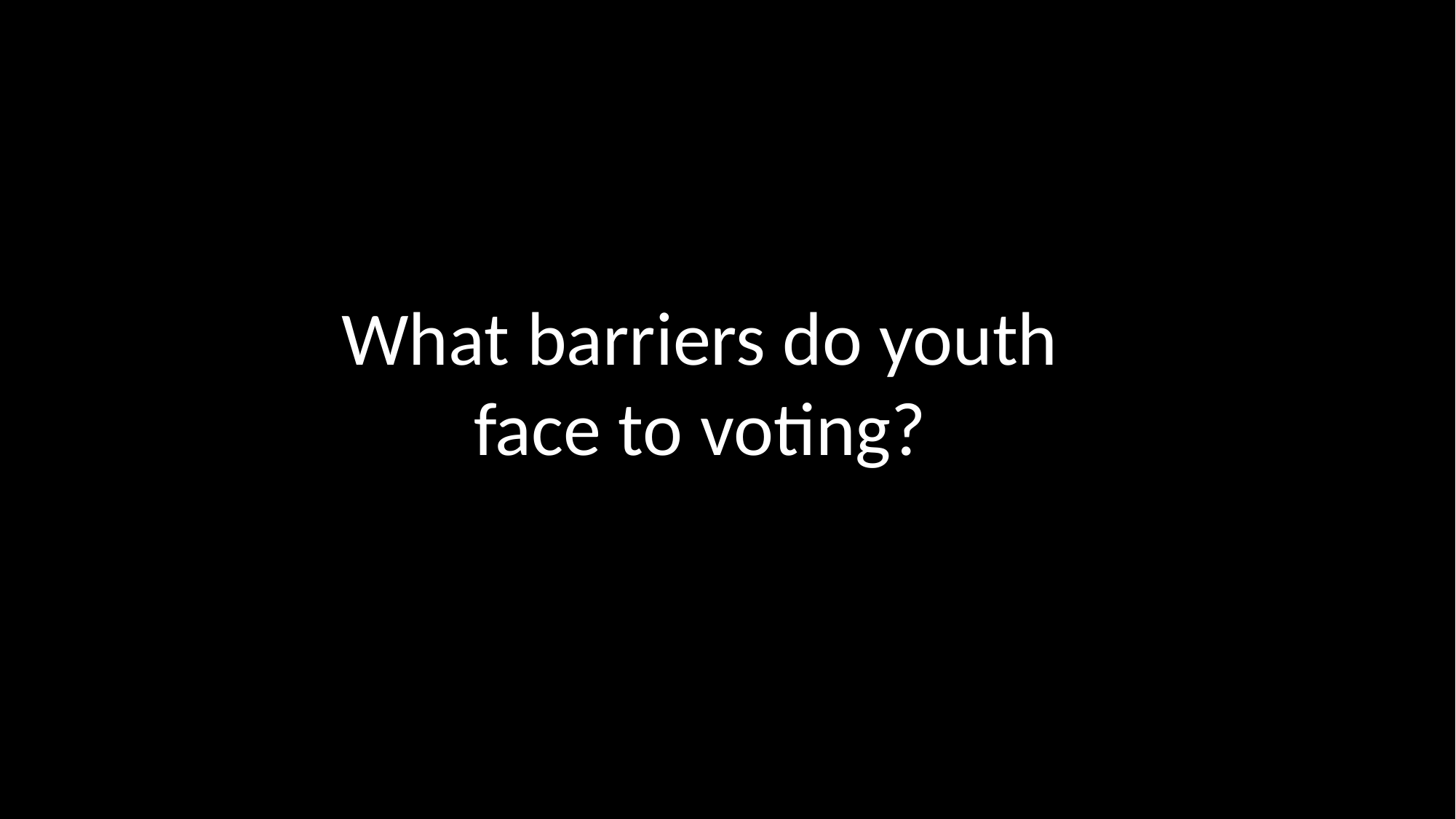

What barriers do youth face to voting?